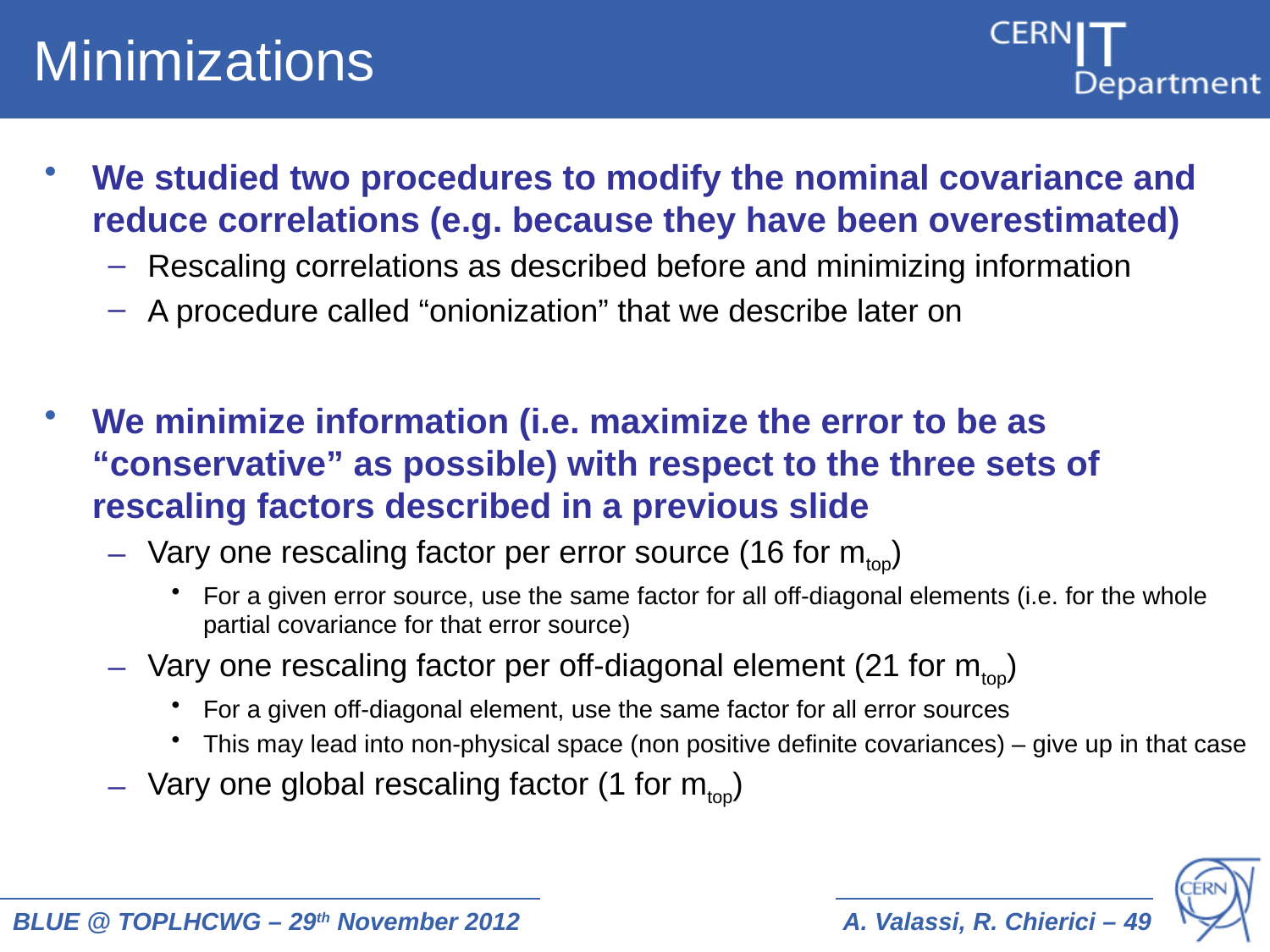

# Minimizations
We studied two procedures to modify the nominal covariance and reduce correlations (e.g. because they have been overestimated)
Rescaling correlations as described before and minimizing information
A procedure called “onionization” that we describe later on

We minimize information (i.e. maximize the error to be as “conservative” as possible) with respect to the three sets of rescaling factors described in a previous slide
Vary one rescaling factor per error source (16 for mtop)
For a given error source, use the same factor for all off-diagonal elements (i.e. for the whole partial covariance for that error source)
Vary one rescaling factor per off-diagonal element (21 for mtop)
For a given off-diagonal element, use the same factor for all error sources
This may lead into non-physical space (non positive definite covariances) – give up in that case
Vary one global rescaling factor (1 for mtop)